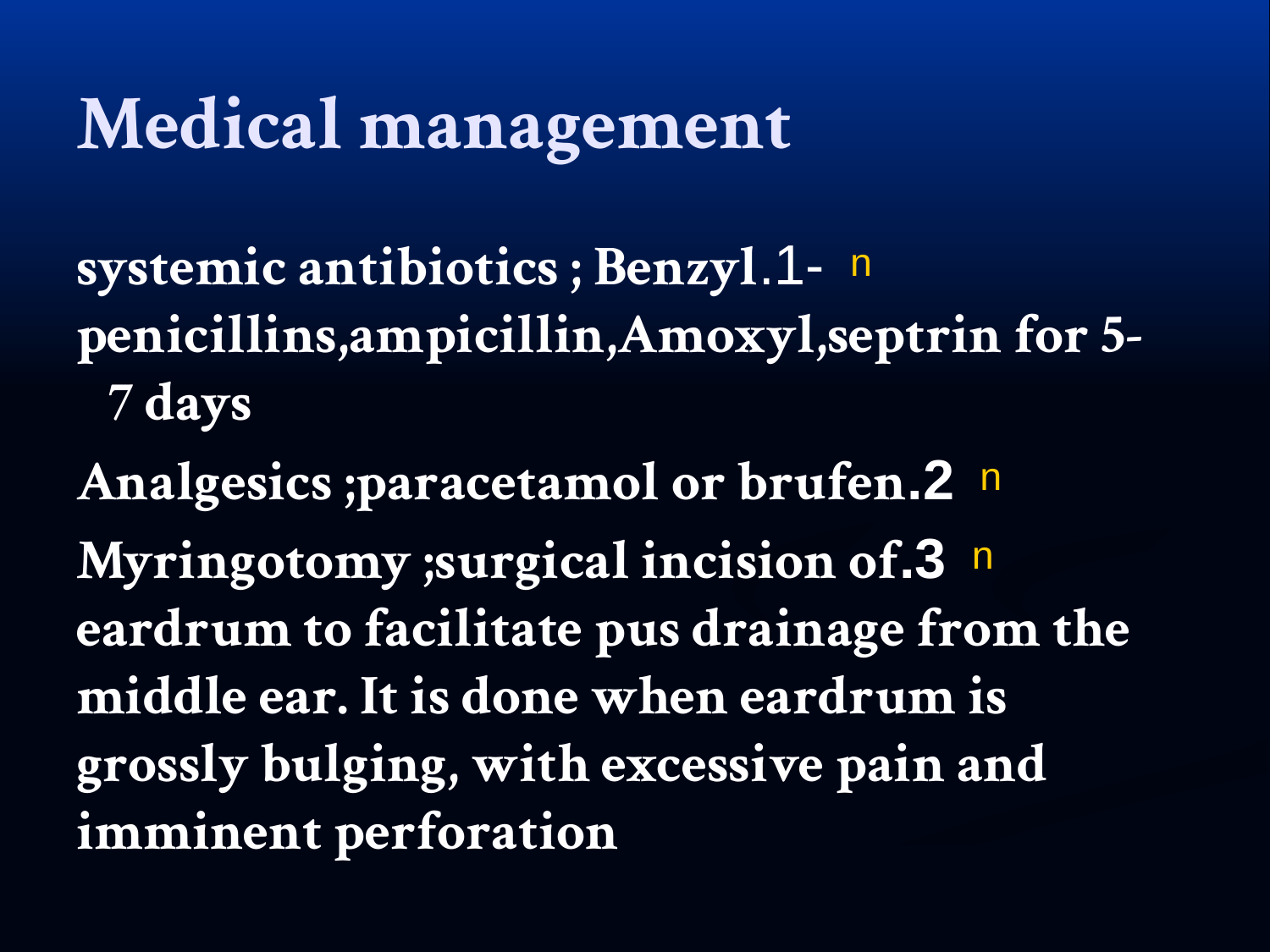

# Medical management
-1.systemic antibiotics ; Benzyl penicillins,ampicillin,Amoxyl,septrin for 5-7 days
2.Analgesics ;paracetamol or brufen
3.Myringotomy ;surgical incision of eardrum to facilitate pus drainage from the middle ear. It is done when eardrum is grossly bulging, with excessive pain and imminent perforation